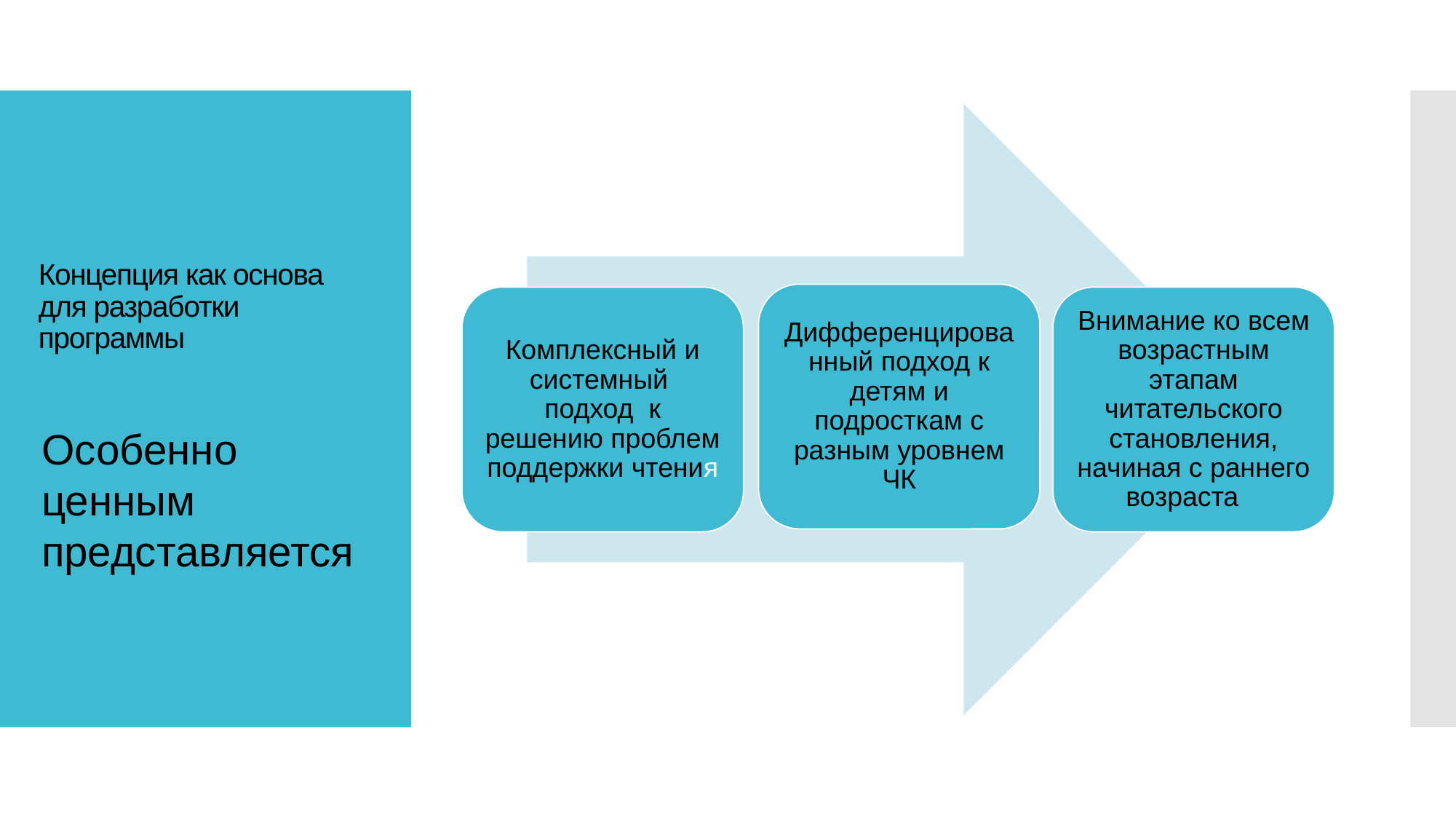

Комплексный и системный  подход  к решению проблем поддержки чтения
Дифференцированный подход к детям и подросткам с разным уровнем ЧК
Внимание ко всем возрастным этапам читательского становления, начиная с раннего возраста
# Концепция как основа для разработки программы
Особенно ценным представляется